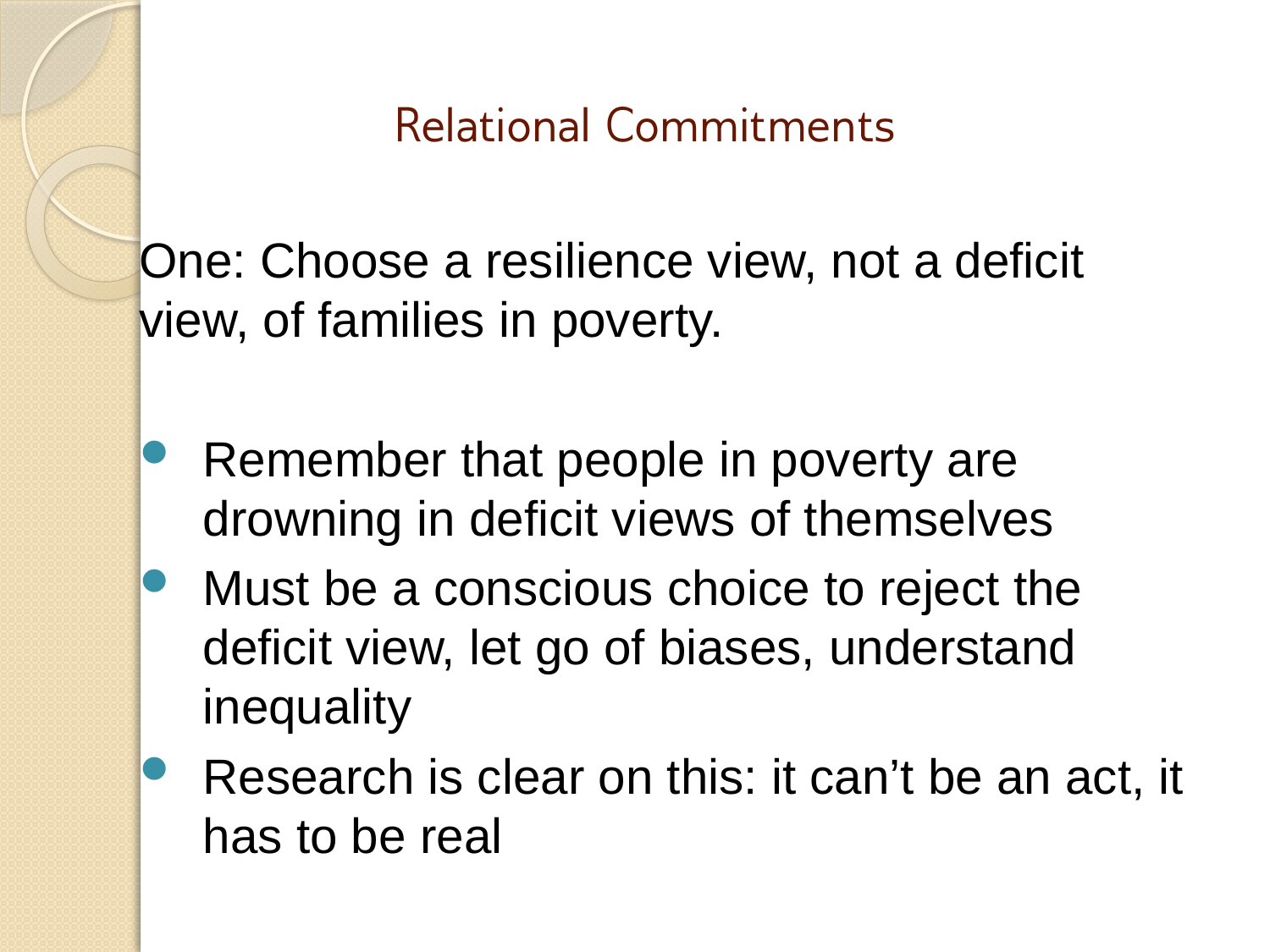

# Relational Commitments
One: Choose a resilience view, not a deficit view, of families in poverty.

Remember that people in poverty are drowning in deficit views of themselves
Must be a conscious choice to reject the deficit view, let go of biases, understand inequality
Research is clear on this: it can’t be an act, it has to be real
62